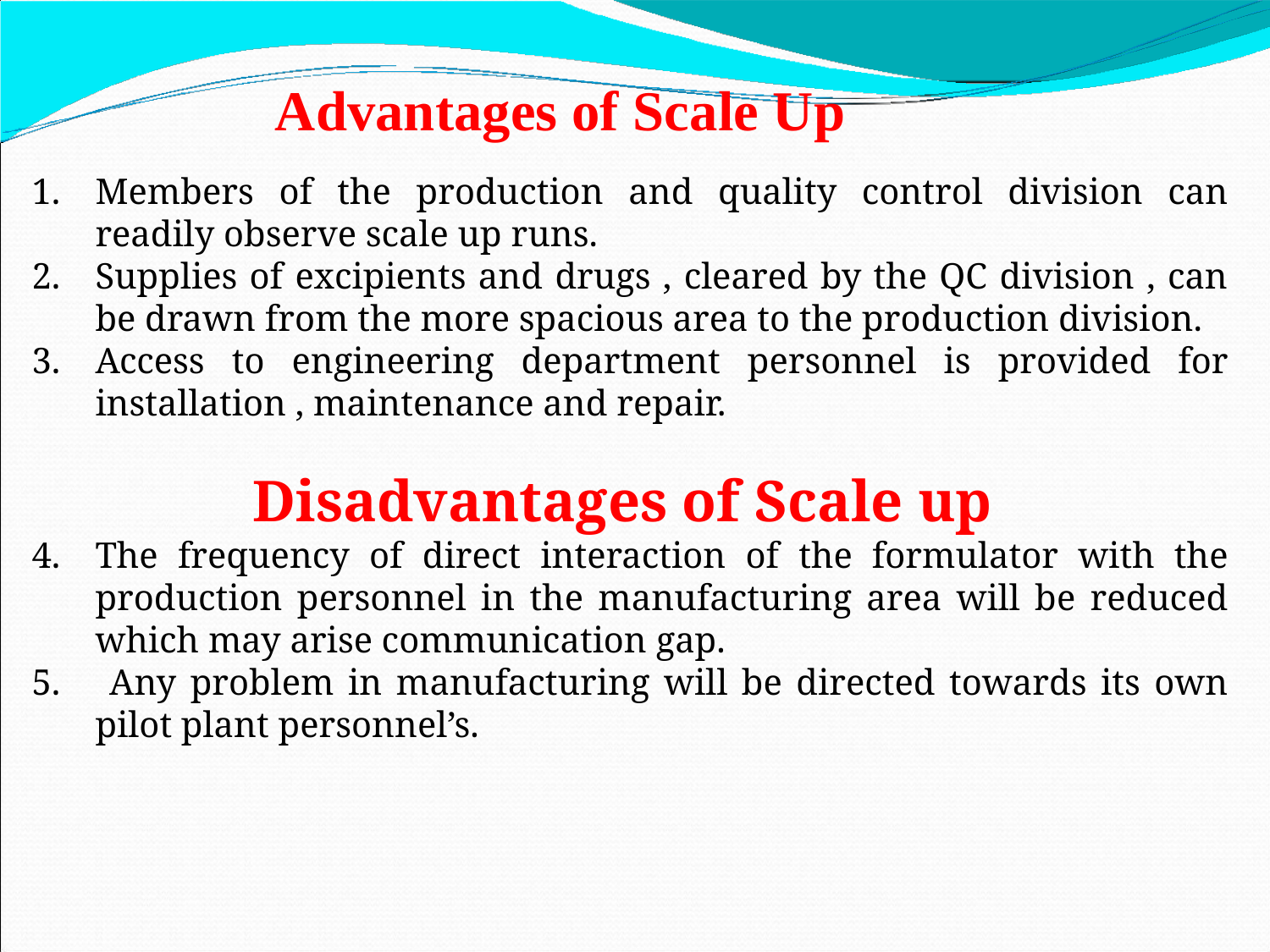

# Advantages of Scale Up
Members of the production and quality control division can readily observe scale up runs.
Supplies of excipients and drugs , cleared by the QC division , can be drawn from the more spacious area to the production division.
Access to engineering department personnel is provided for installation , maintenance and repair.

Disadvantages of Scale up
The frequency of direct interaction of the formulator with the production personnel in the manufacturing area will be reduced which may arise communication gap.
 Any problem in manufacturing will be directed towards its own pilot plant personnel’s.